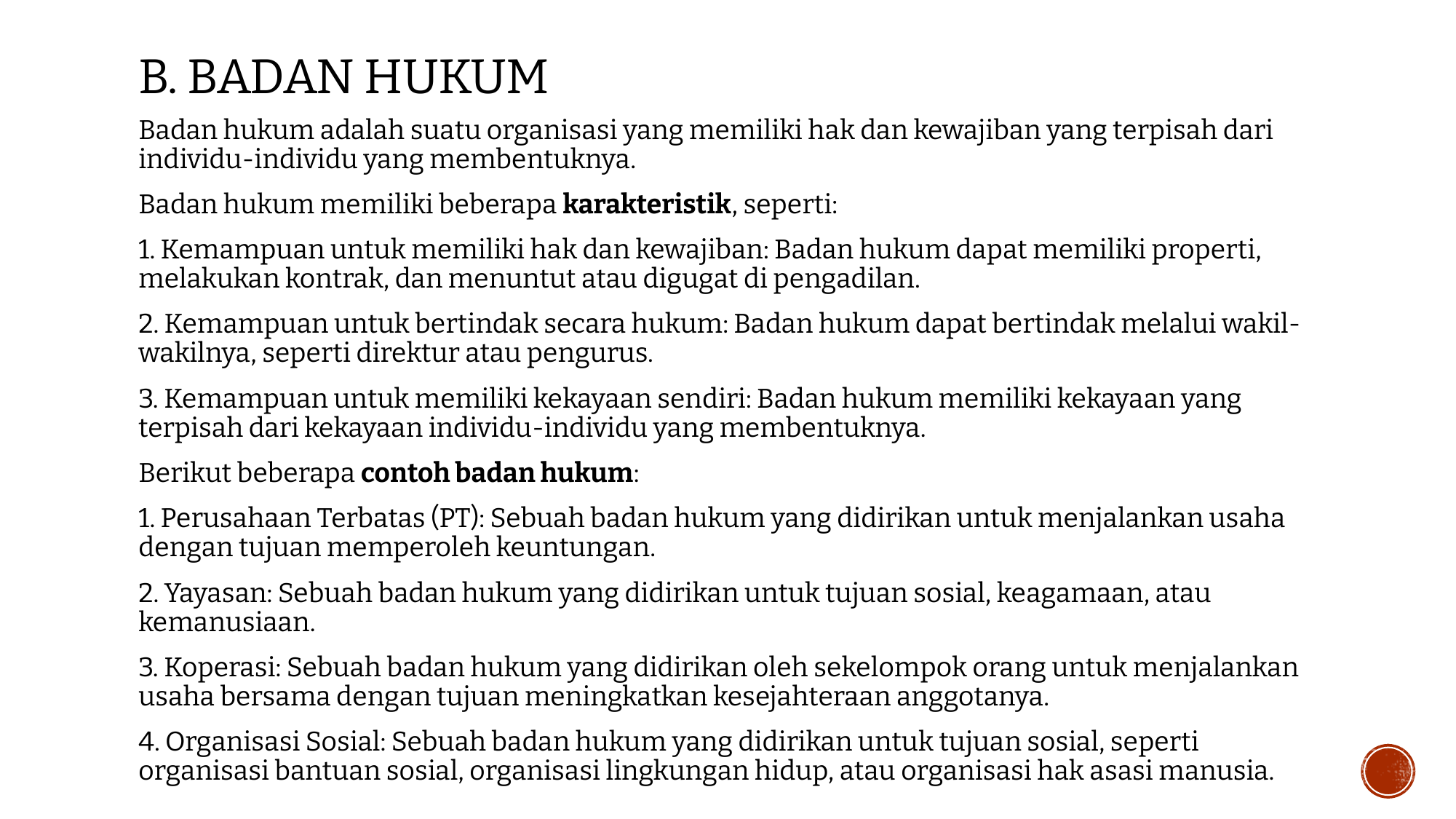

# b. Badan hukum
Badan hukum adalah suatu organisasi yang memiliki hak dan kewajiban yang terpisah dari individu-individu yang membentuknya.
Badan hukum memiliki beberapa karakteristik, seperti:
1. Kemampuan untuk memiliki hak dan kewajiban: Badan hukum dapat memiliki properti, melakukan kontrak, dan menuntut atau digugat di pengadilan.
2. Kemampuan untuk bertindak secara hukum: Badan hukum dapat bertindak melalui wakil-wakilnya, seperti direktur atau pengurus.
3. Kemampuan untuk memiliki kekayaan sendiri: Badan hukum memiliki kekayaan yang terpisah dari kekayaan individu-individu yang membentuknya.
Berikut beberapa contoh badan hukum:
1. Perusahaan Terbatas (PT): Sebuah badan hukum yang didirikan untuk menjalankan usaha dengan tujuan memperoleh keuntungan.
2. Yayasan: Sebuah badan hukum yang didirikan untuk tujuan sosial, keagamaan, atau kemanusiaan.
3. Koperasi: Sebuah badan hukum yang didirikan oleh sekelompok orang untuk menjalankan usaha bersama dengan tujuan meningkatkan kesejahteraan anggotanya.
4. Organisasi Sosial: Sebuah badan hukum yang didirikan untuk tujuan sosial, seperti organisasi bantuan sosial, organisasi lingkungan hidup, atau organisasi hak asasi manusia.